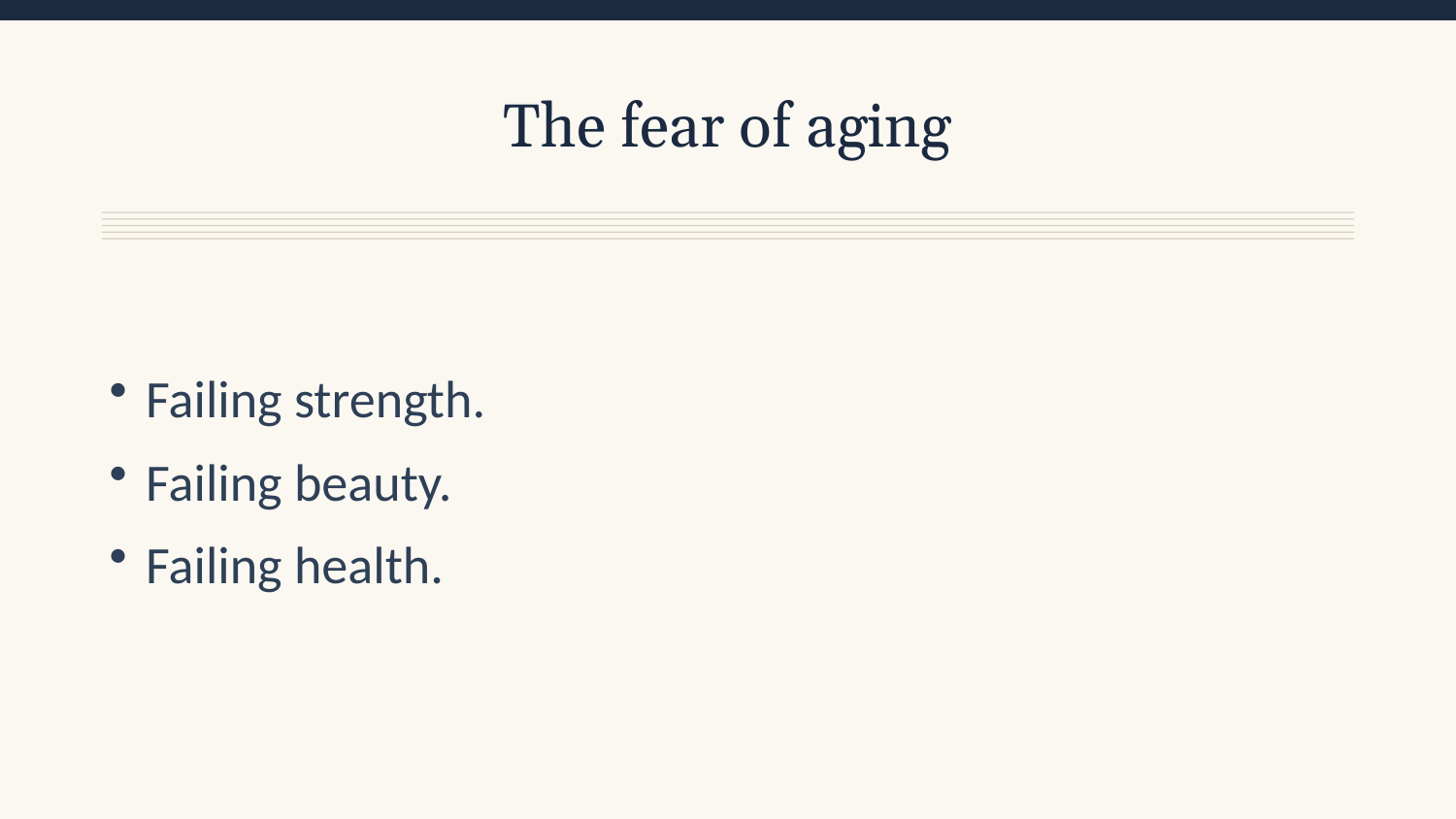

The fear of aging

Failing strength.
Failing beauty.
Failing health.